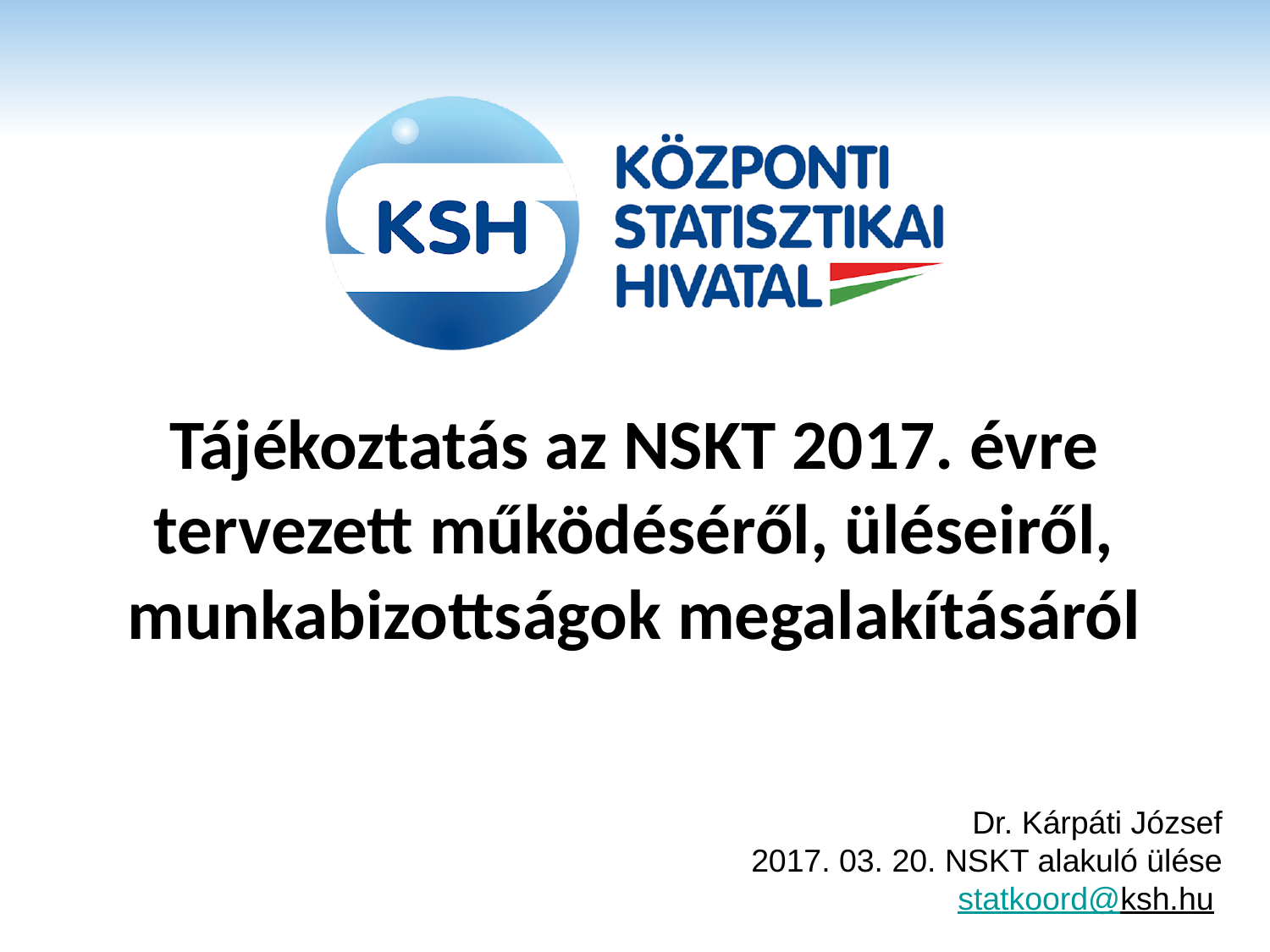

# Tájékoztatás az NSKT 2017. évre tervezett működéséről, üléseiről, munkabizottságok megalakításáról
Dr. Kárpáti József
2017. 03. 20. NSKT alakuló ülése
statkoord@ksh.hu